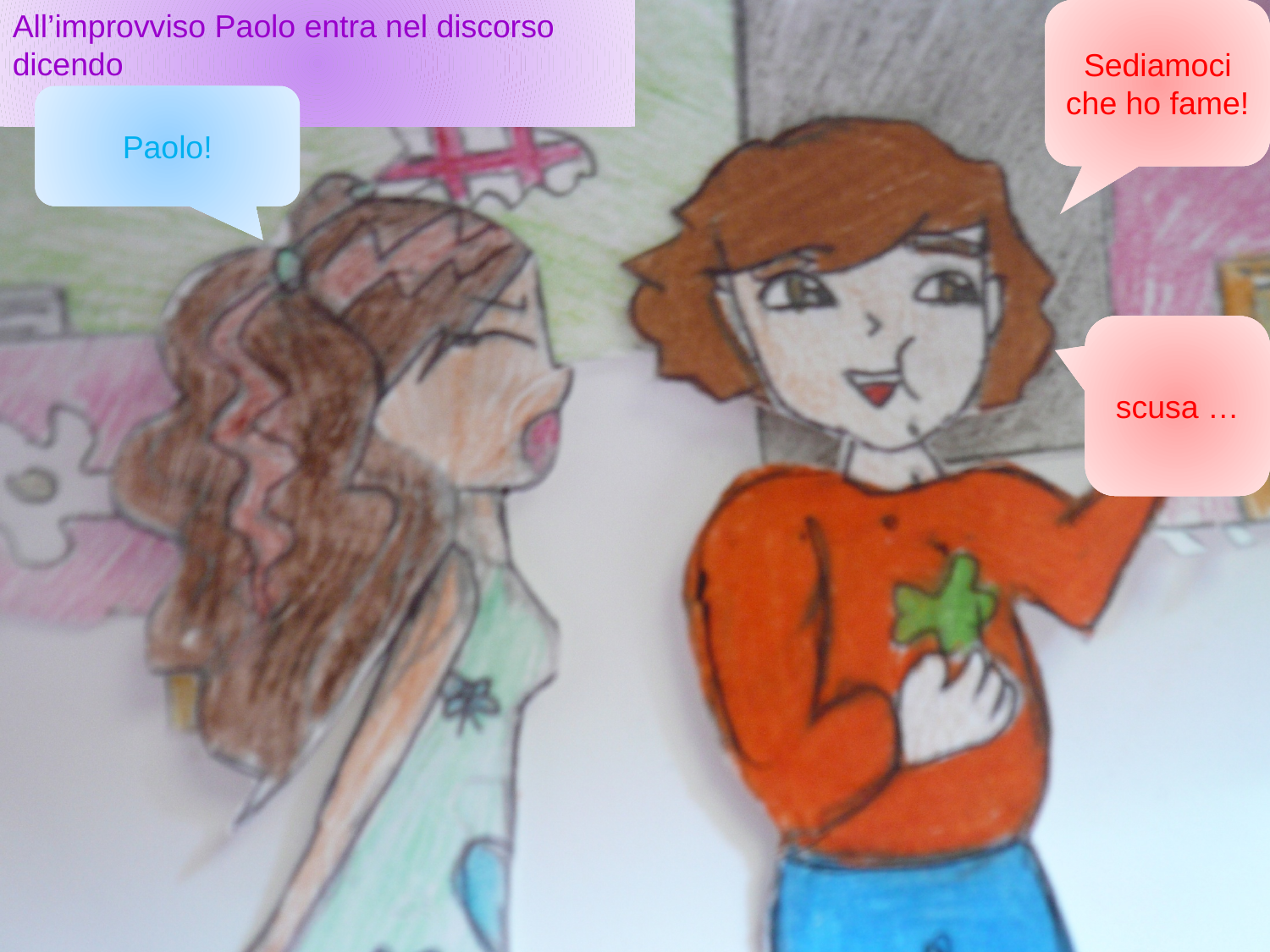

All’improvviso Paolo entra nel discorso dicendo
Sediamoci che ho fame!
Paolo!
scusa …